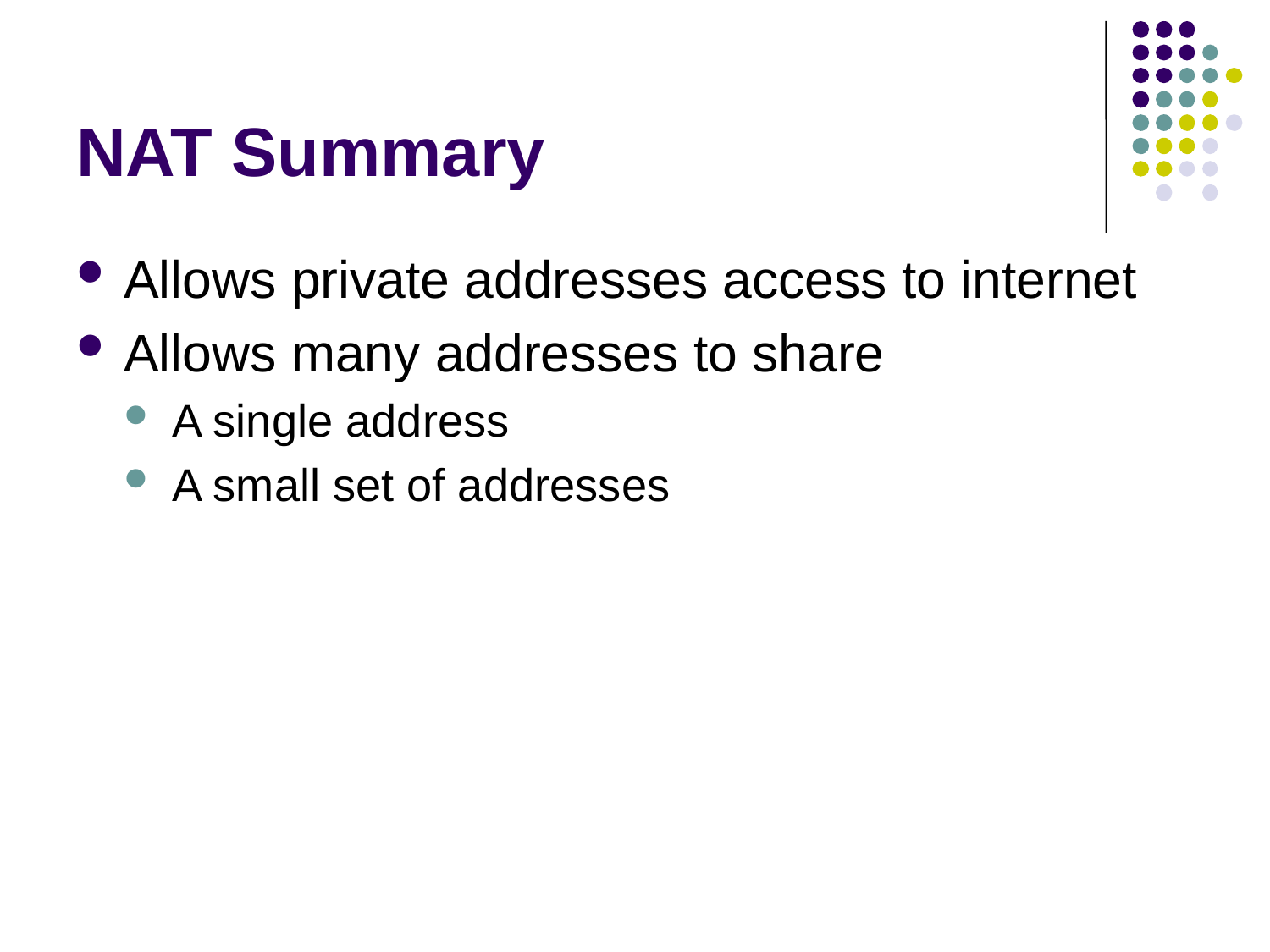

# NAT Summary
Allows private addresses access to internet
Allows many addresses to share
A single address
A small set of addresses